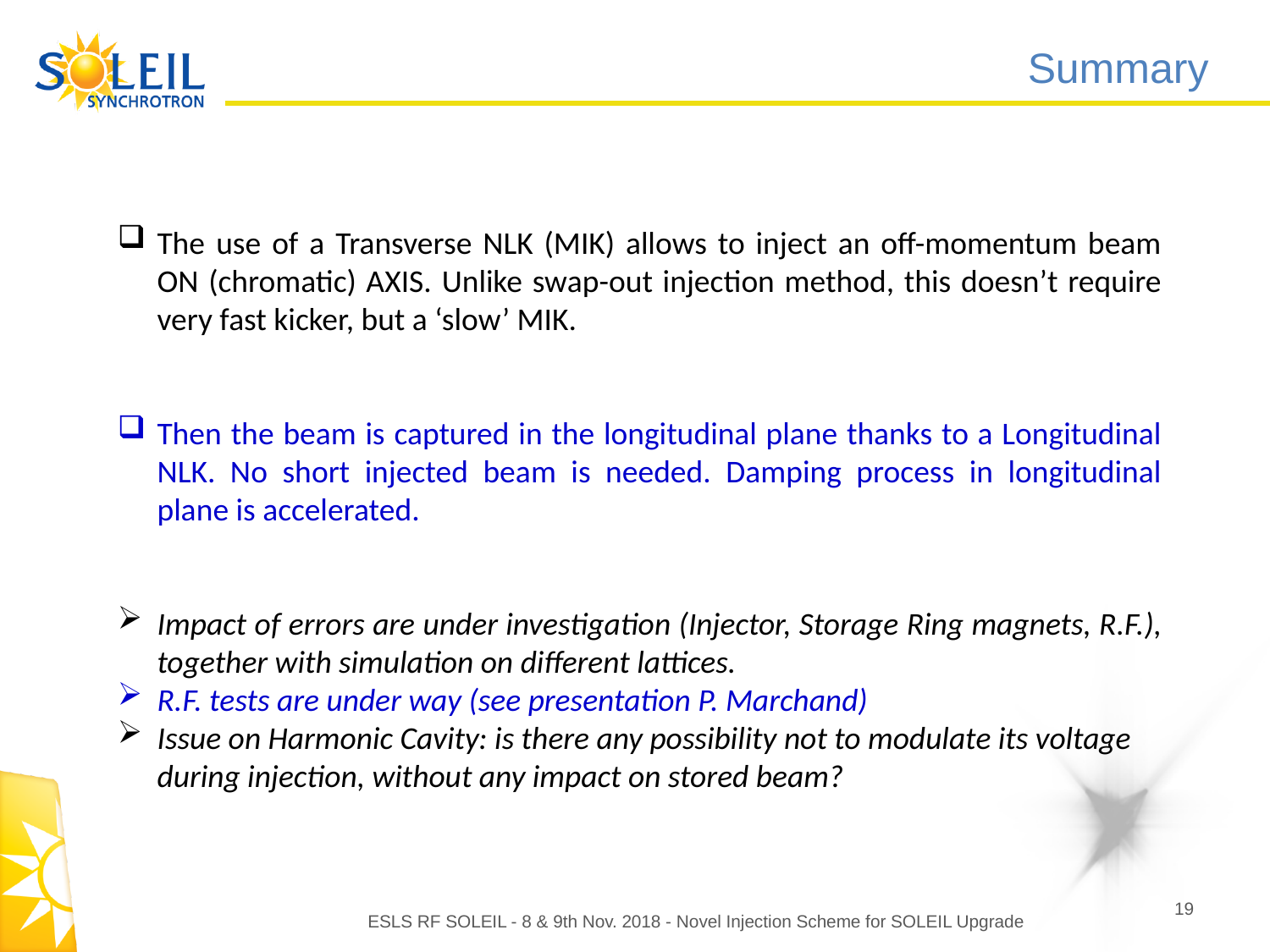

# Summary
The use of a Transverse NLK (MIK) allows to inject an off-momentum beam ON (chromatic) AXIS. Unlike swap-out injection method, this doesn’t require very fast kicker, but a ‘slow’ MIK.

Then the beam is captured in the longitudinal plane thanks to a Longitudinal NLK. No short injected beam is needed. Damping process in longitudinal plane is accelerated.

Impact of errors are under investigation (Injector, Storage Ring magnets, R.F.), together with simulation on different lattices.
R.F. tests are under way (see presentation P. Marchand)
Issue on Harmonic Cavity: is there any possibility not to modulate its voltage during injection, without any impact on stored beam?

19
ESLS RF SOLEIL - 8 & 9th Nov. 2018 - Novel Injection Scheme for SOLEIL Upgrade